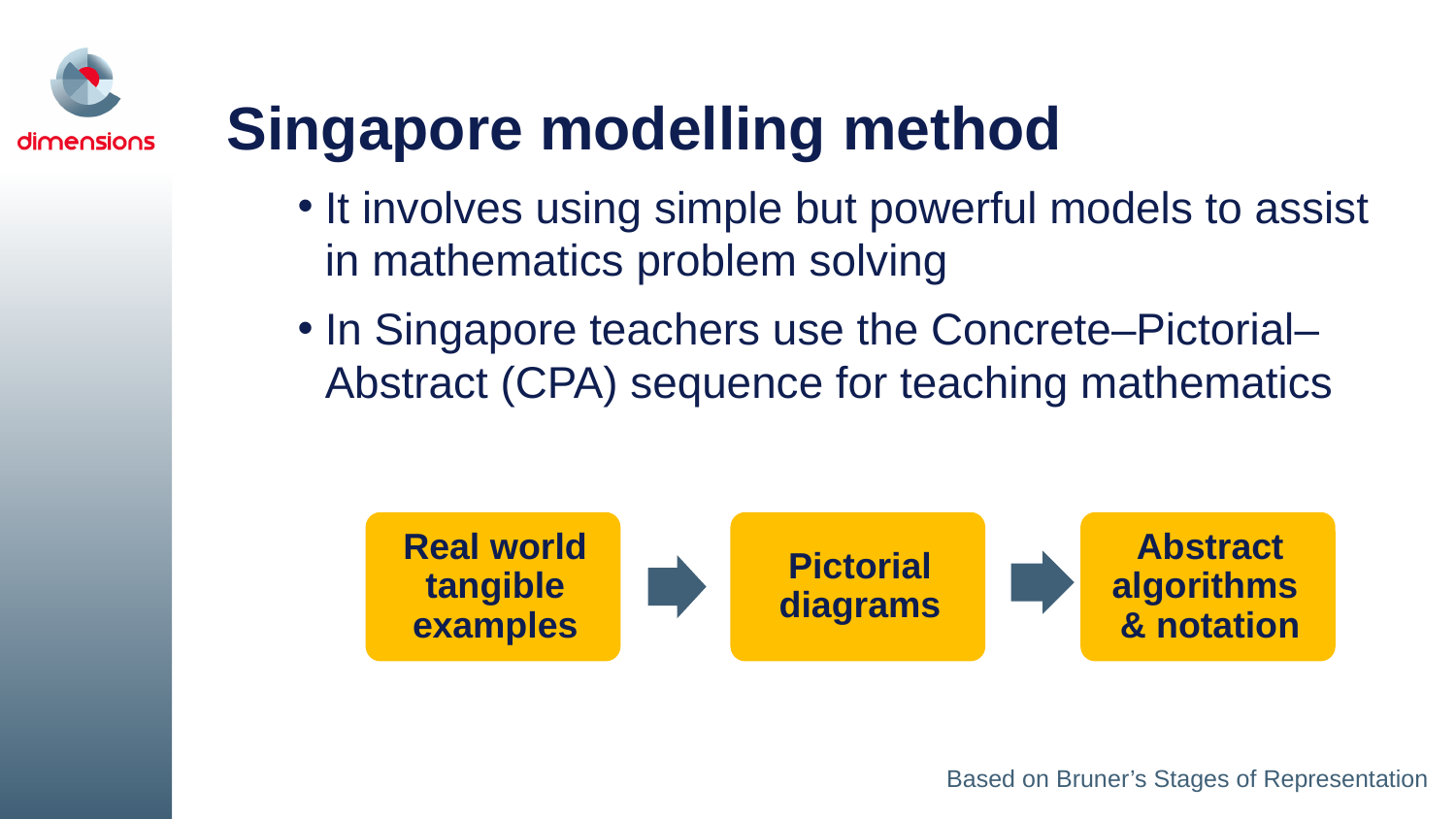

# Singapore modelling method
It involves using simple but powerful models to assist in mathematics problem solving
In Singapore teachers use the Concrete–Pictorial–Abstract (CPA) sequence for teaching mathematics
Real world tangible examples

Pictorial diagrams

Abstract algorithms
& notation
Based on Bruner’s Stages of Representation